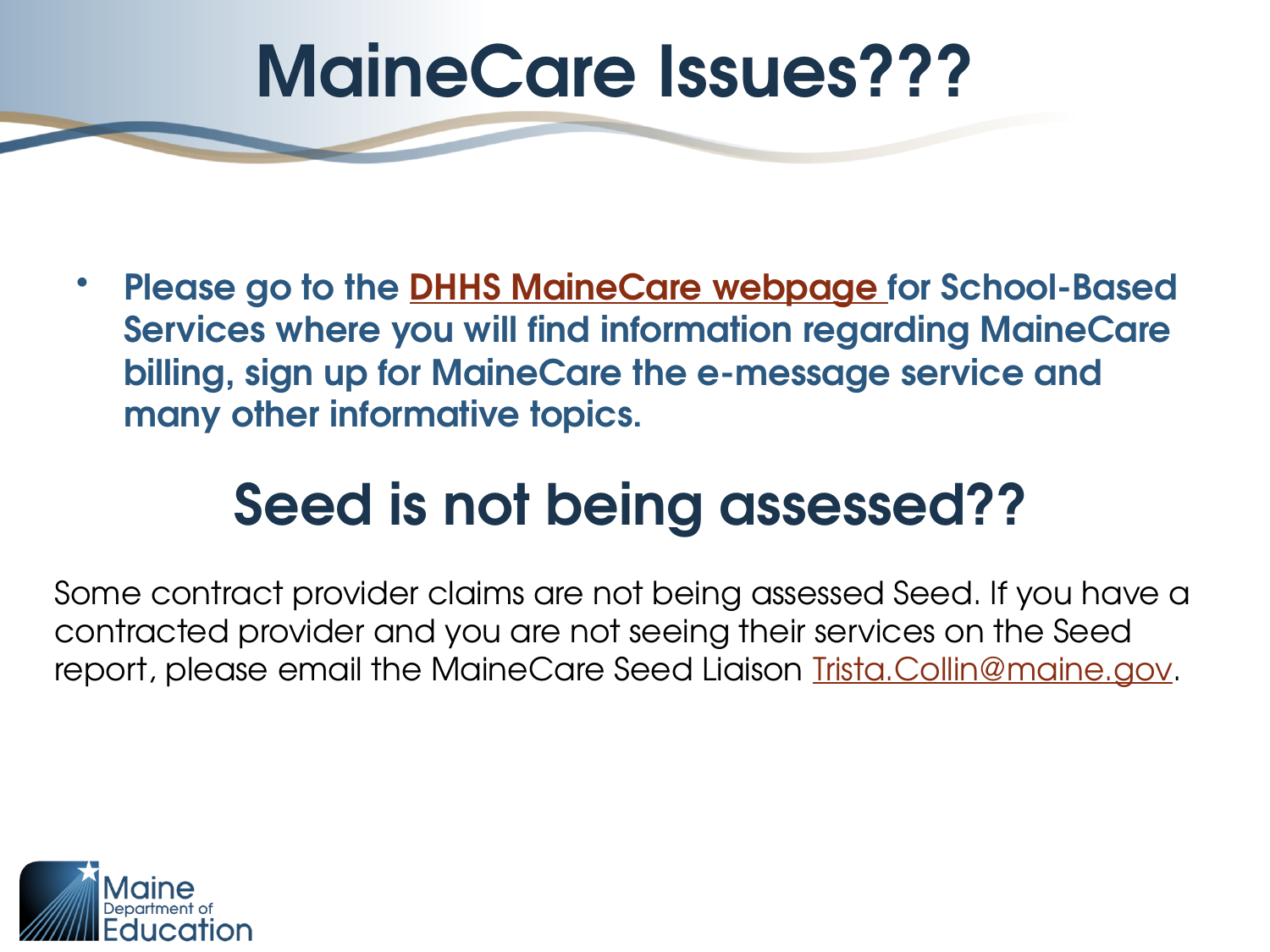

# MaineCare Issues???

Please go to the DHHS MaineCare webpage for School-Based Services where you will find information regarding MaineCare billing, sign up for MaineCare the e-message service and many other informative topics.

Seed is not being assessed??
Some contract provider claims are not being assessed Seed. If you have a contracted provider and you are not seeing their services on the Seed report, please email the MaineCare Seed Liaison Trista.Collin@maine.gov.